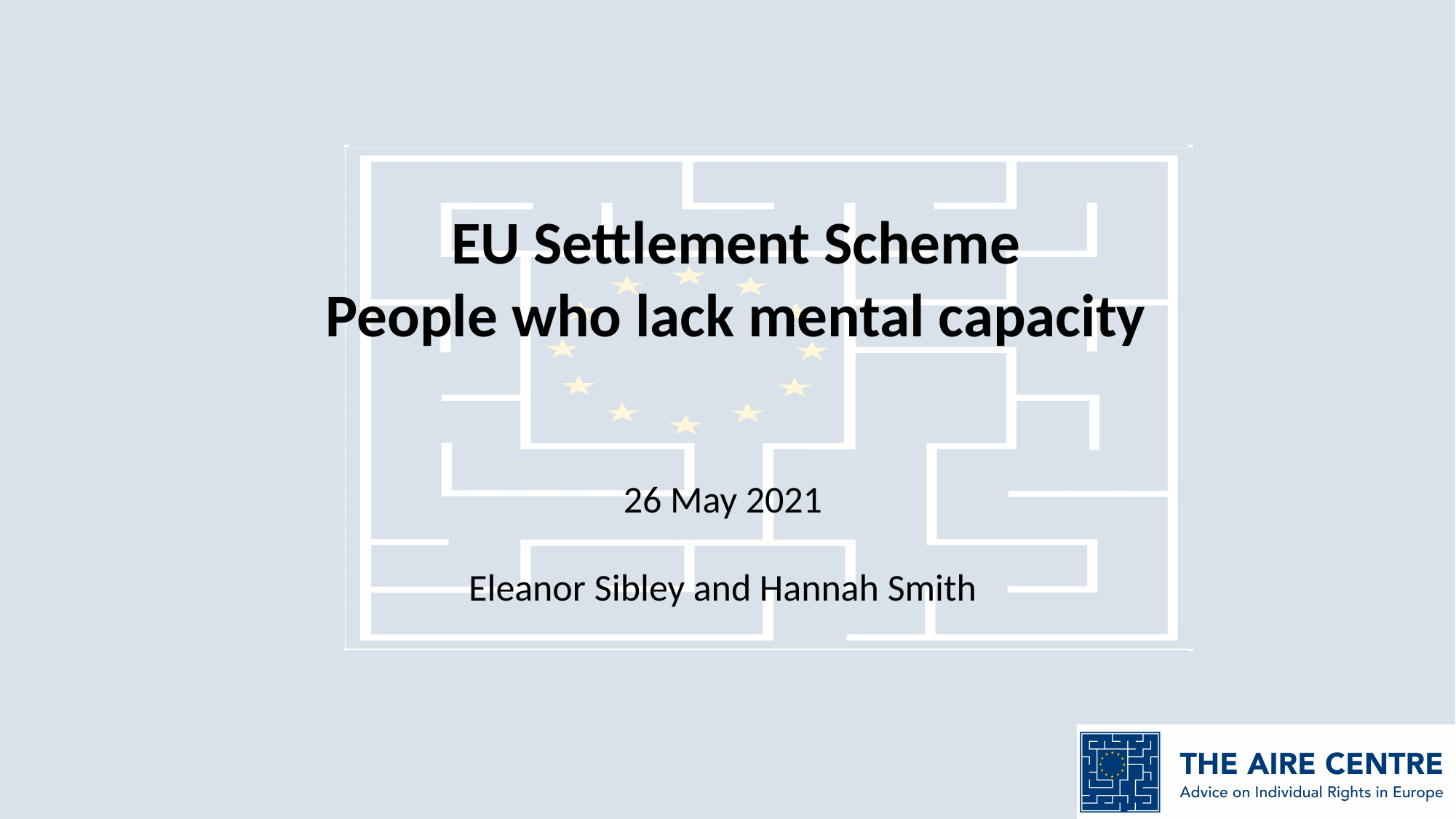

# EU Settlement Scheme People who lack mental capacity
26 May 2021

Eleanor Sibley and Hannah Smith